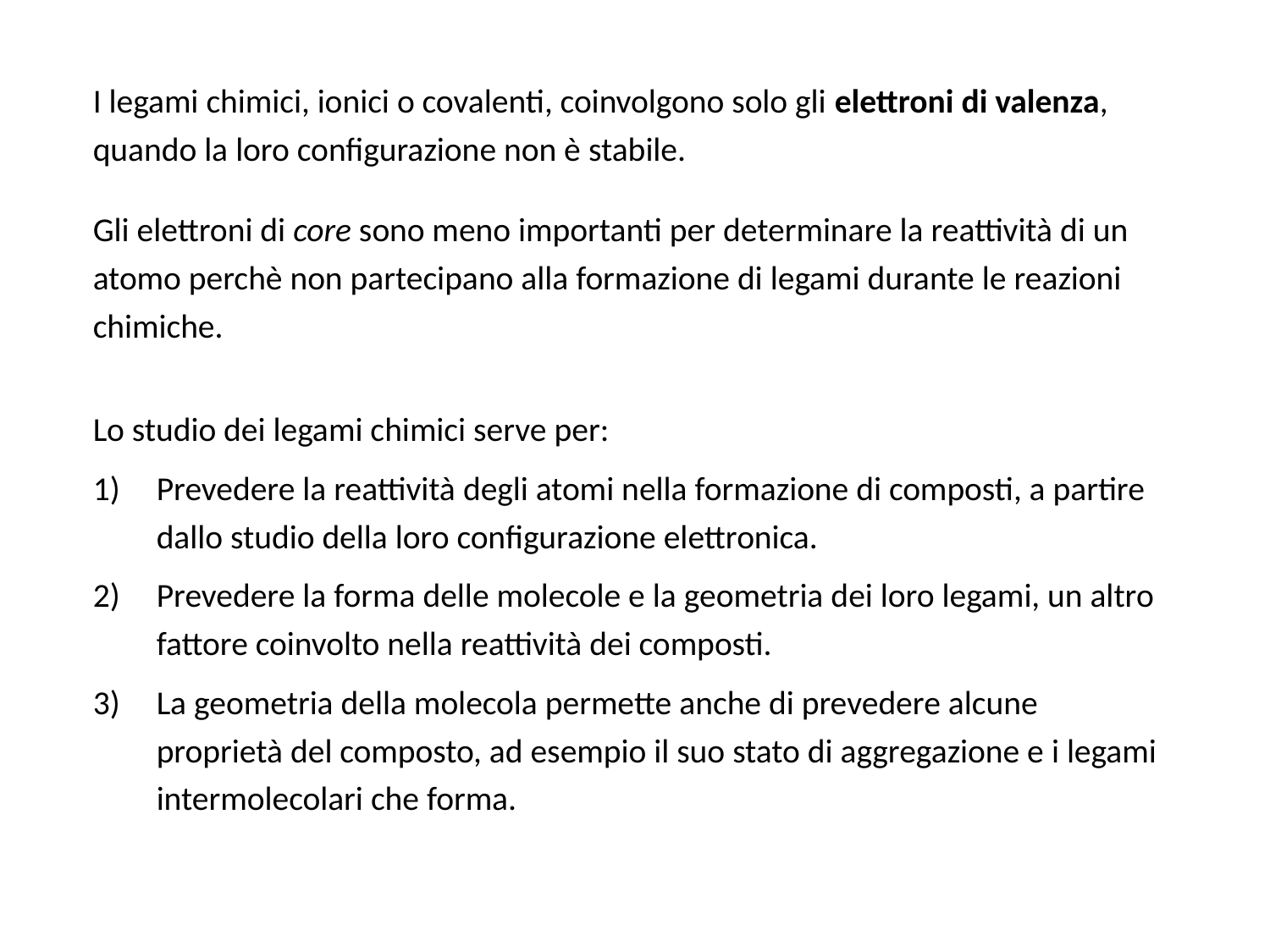

I legami chimici, ionici o covalenti, coinvolgono solo gli elettroni di valenza, quando la loro configurazione non è stabile.
Gli elettroni di core sono meno importanti per determinare la reattività di un atomo perchè non partecipano alla formazione di legami durante le reazioni chimiche.
Lo studio dei legami chimici serve per:
Prevedere la reattività degli atomi nella formazione di composti, a partire dallo studio della loro configurazione elettronica.
Prevedere la forma delle molecole e la geometria dei loro legami, un altro fattore coinvolto nella reattività dei composti.
La geometria della molecola permette anche di prevedere alcune proprietà del composto, ad esempio il suo stato di aggregazione e i legami intermolecolari che forma.